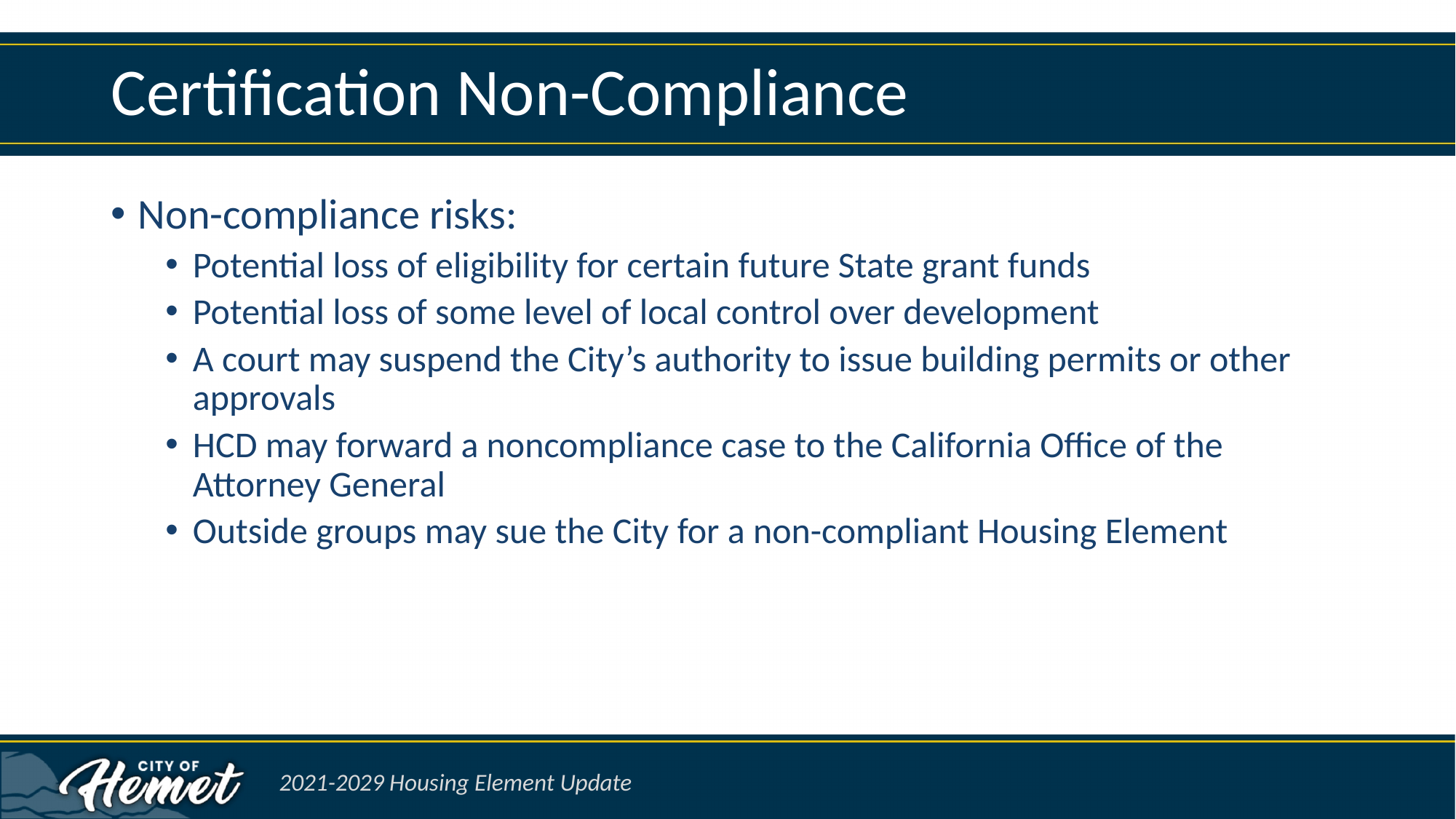

# Certification Non-Compliance
Non-compliance risks:
Potential loss of eligibility for certain future State grant funds
Potential loss of some level of local control over development
A court may suspend the City’s authority to issue building permits or other approvals
HCD may forward a noncompliance case to the California Office of the Attorney General
Outside groups may sue the City for a non-compliant Housing Element